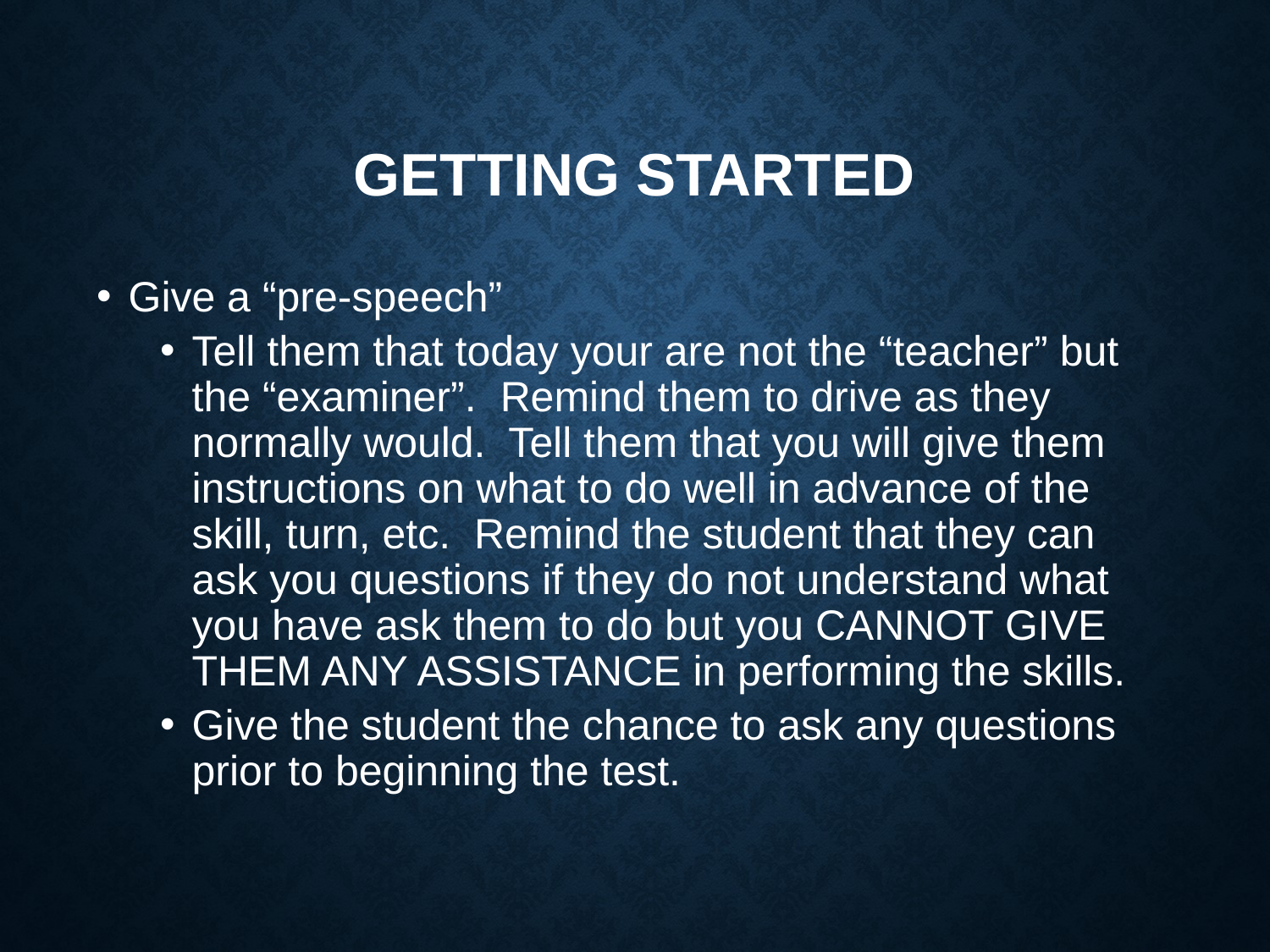

# GETTING STARTED
Give a “pre-speech”
Tell them that today your are not the “teacher” but the “examiner”.  Remind them to drive as they normally would.  Tell them that you will give them instructions on what to do well in advance of the skill, turn, etc.  Remind the student that they can ask you questions if they do not understand what you have ask them to do but you CANNOT GIVE THEM ANY ASSISTANCE in performing the skills.
Give the student the chance to ask any questions prior to beginning the test.